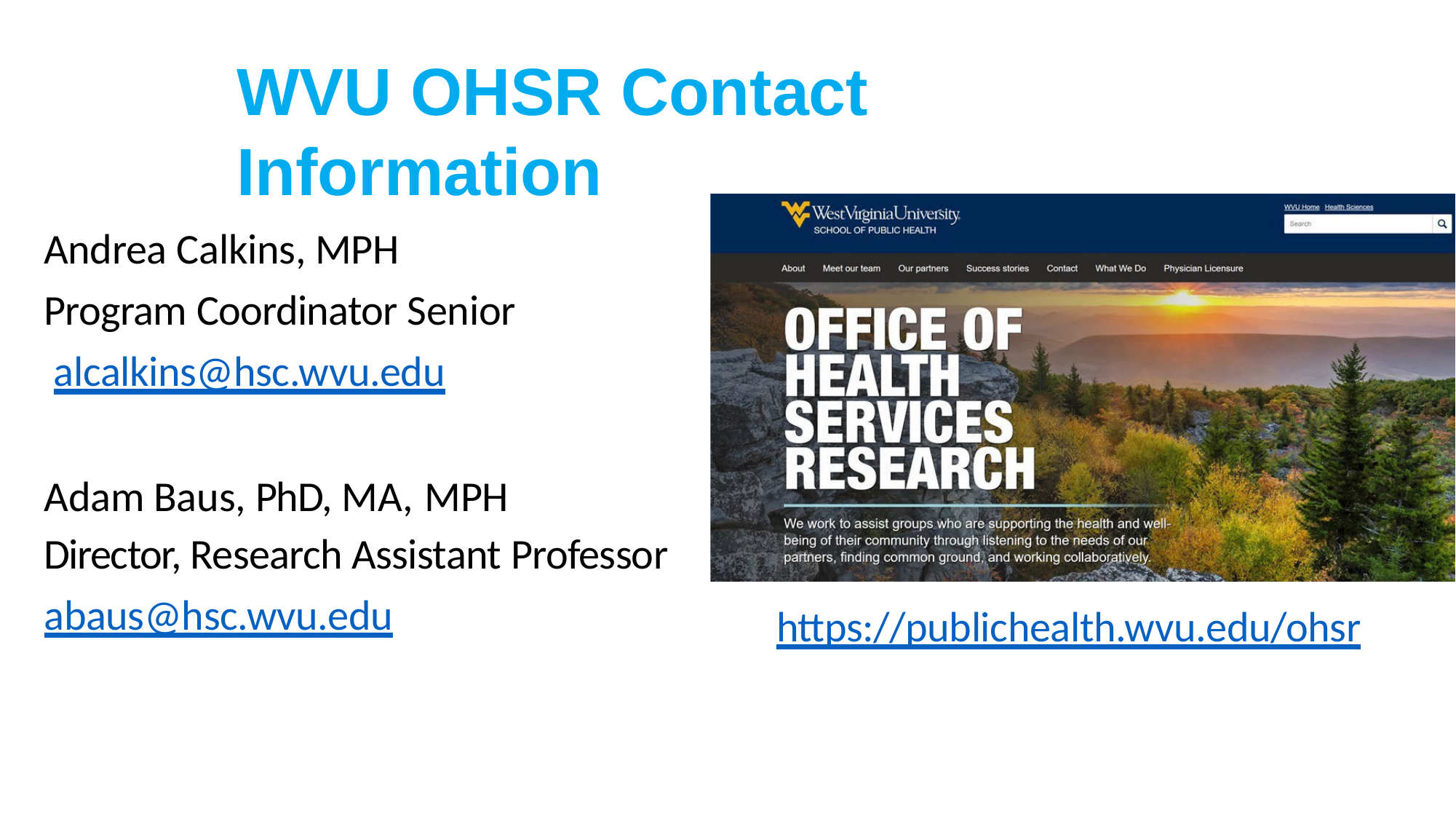

# WVU OHSR Contact Information

Andrea Calkins, MPH  Program Coordinator Senior  alcalkins@hsc.wvu.edu
Adam Baus, PhD, MA, MPH
Director, Research Assistant Professor
abaus@hsc.wvu.edu
https://publichealth.wvu.edu/ohsr